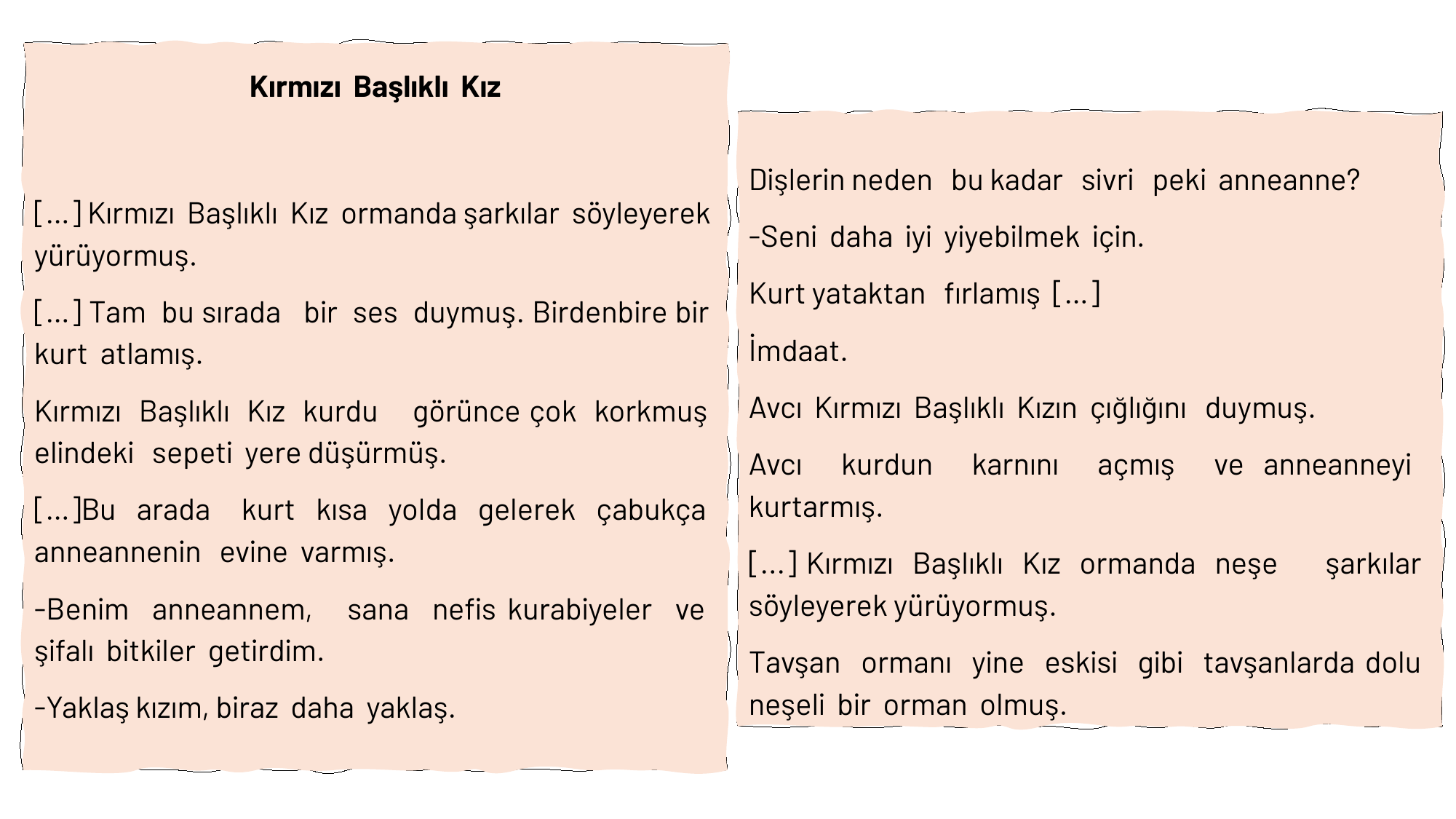

Kırmızı  Başlıklı  Kız

[…] Kırmızı  Başlıklı  Kız  ormanda şarkılar  söyleyerek  yürüyormuş.
[…] Tam  bu sırada   bir  ses  duymuş. Birdenbire bir  kurt  atlamış.
Kırmızı  Başlıklı  Kız  kurdu    görünce çok  korkmuş  elindeki   sepeti  yere düşürmüş.
[…]Bu  arada   kurt  kısa  yolda  gelerek  çabukça  anneannenin   evine  varmış.
-Benim  anneannem,   sana  nefis kurabiyeler  ve  şifalı  bitkiler  getirdim.
-Yaklaş kızım, biraz  daha  yaklaş.

Dişlerin neden   bu kadar   sivri   peki  anneanne?
-Seni  daha  iyi  yiyebilmek  için.
Kurt yataktan   fırlamış  […]
İmdaat.
Avcı  Kırmızı  Başlıklı  Kızın  çığlığını   duymuş.
Avcı  kurdun  karnını  açmış  ve anneanneyi  kurtarmış.
[...] Kırmızı  Başlıklı  Kız  ormanda  neşe     şarkılar  söyleyerek yürüyormuş.
Tavşan  ormanı  yine  eskisi  gibi  tavşanlarda dolu  neşeli  bir  orman  olmuş.